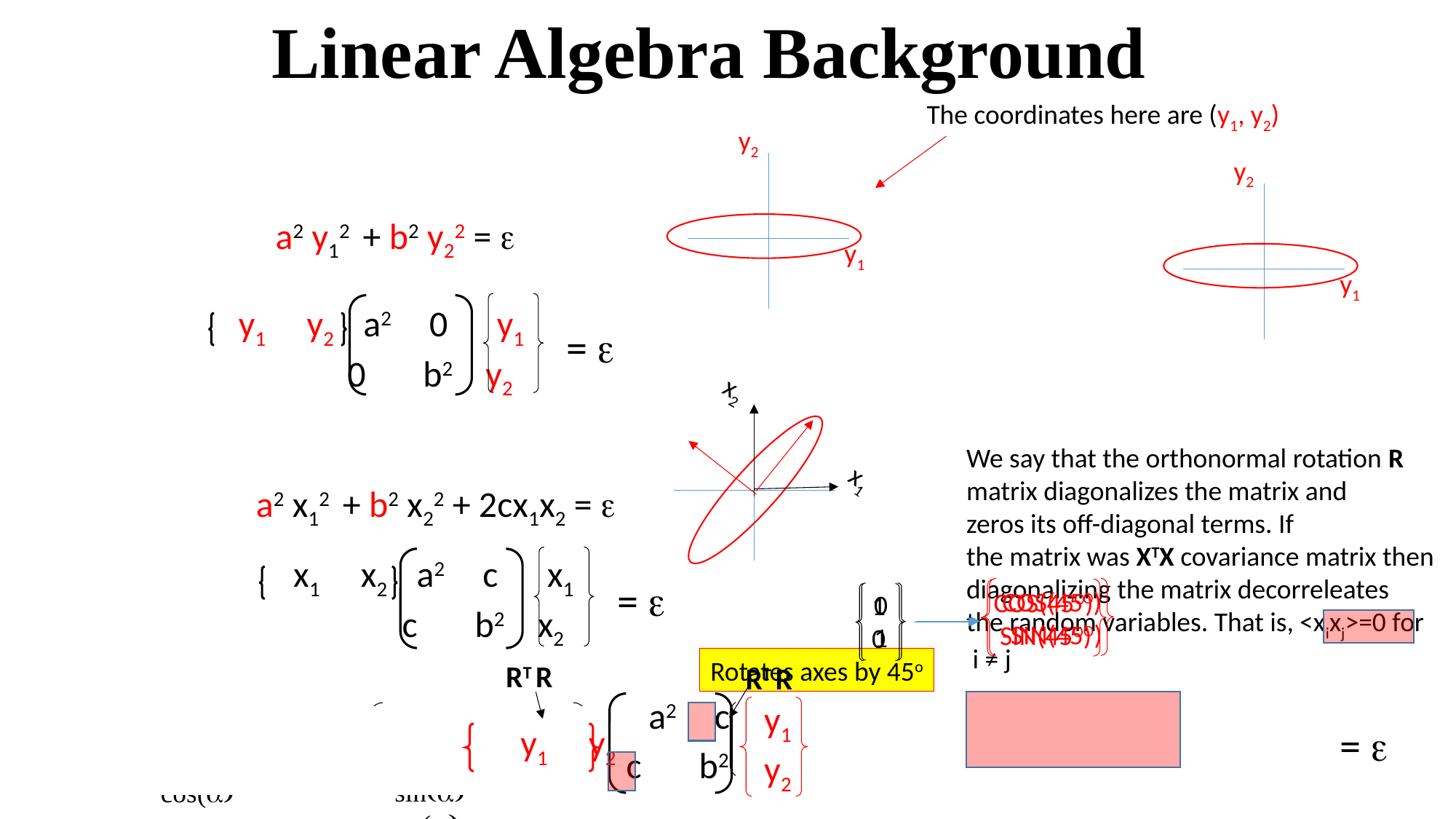

Linear Algebra Background
The coordinates here are (y1, y2)
y2

y2

y1

a2 y12  + b2 y22 = ε
y1

y1     y2    a2        0      y1
                       0       b2    y2

= ε
x2
x1

We say that the orthonormal rotation R
matrix diagonalizes the matrix and
zeros its off-diagonal terms. If
the matrix was XTX covariance matrix then
diagonalizing the matrix decorreleates
the random variables. That is, <xixj>=0 for
 i ≠ j
a2 x12  + b2 x22 + 2cx1x2 = ε
x1     x2    a2        c      x1
                       c       b2    x2

= ε

 COS(45O)
 -SIN(45O)
0
1

COS(45O)
 SIN(45O)
1
0

Rotates axes by 45o
RT R
RT R

y1
y2

                a2        c                                                              x1
                       c       b2                                                             x2
y1
y2

y1     y2

 cos(α)       sin(α)
−sin(α)      cos(α)

 cos(α)     −sin(α)
 sin(α)       cos(α)

 cos(α)       sin(α)
−sin(α)      cos(α)

 cos(α)    −sin(α)
 sin(α)      cos(α)
x1     x2

y1     y2

= ε

α2        0
0       β2